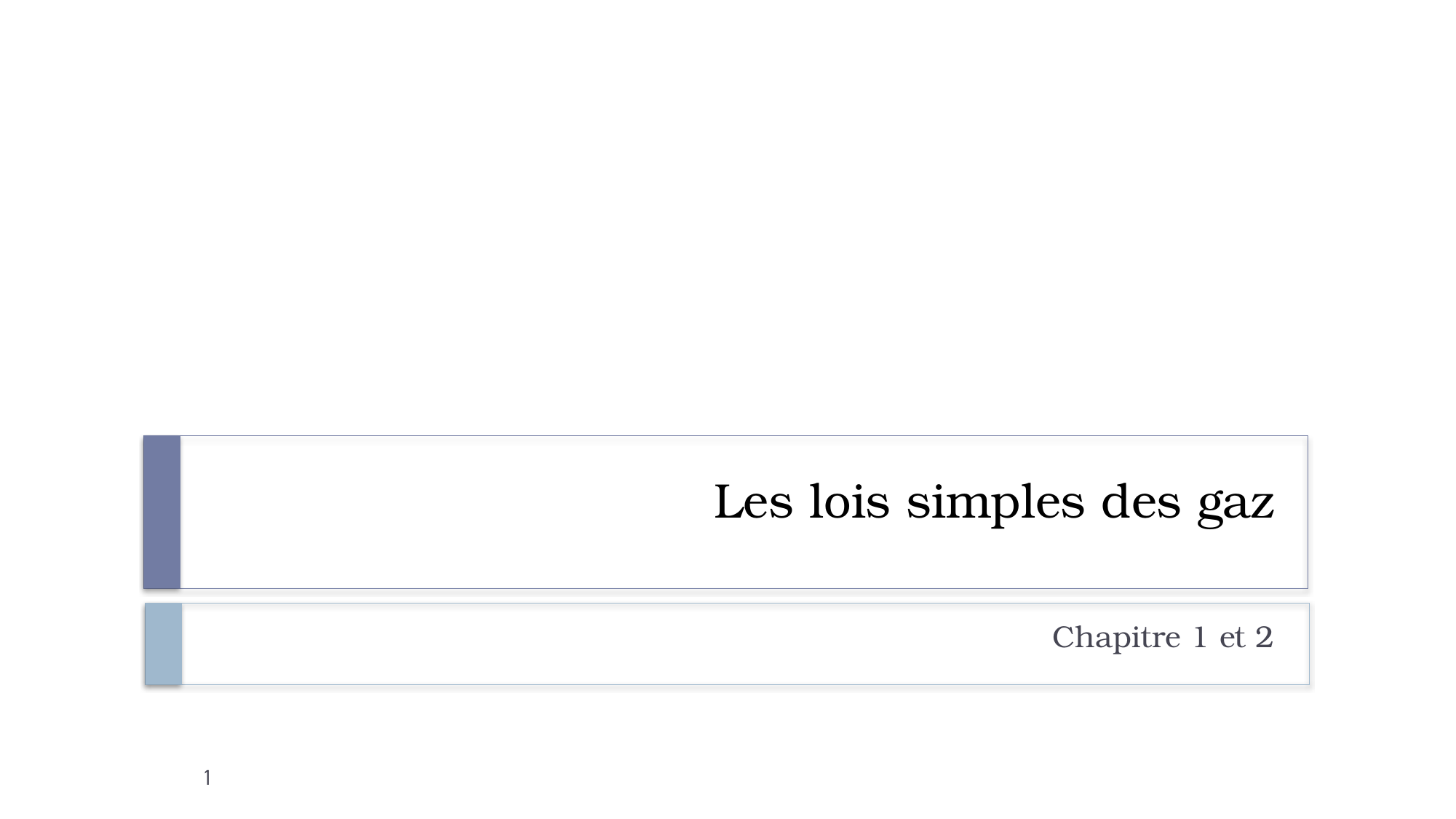

# Les lois simples des gaz
Chapitre 1 et 2
1